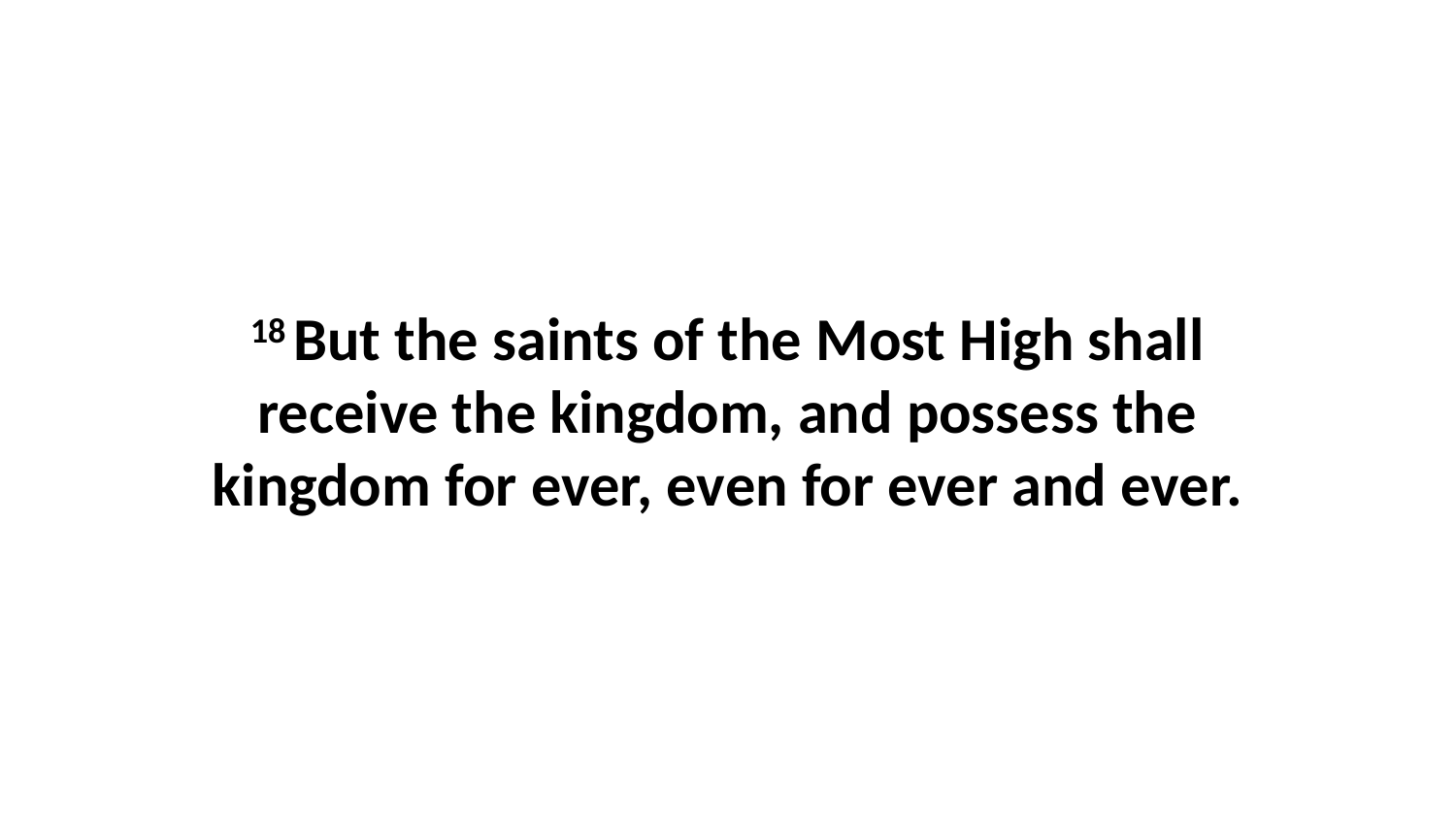

18 But the saints of the Most High shall receive the kingdom, and possess the kingdom for ever, even for ever and ever.